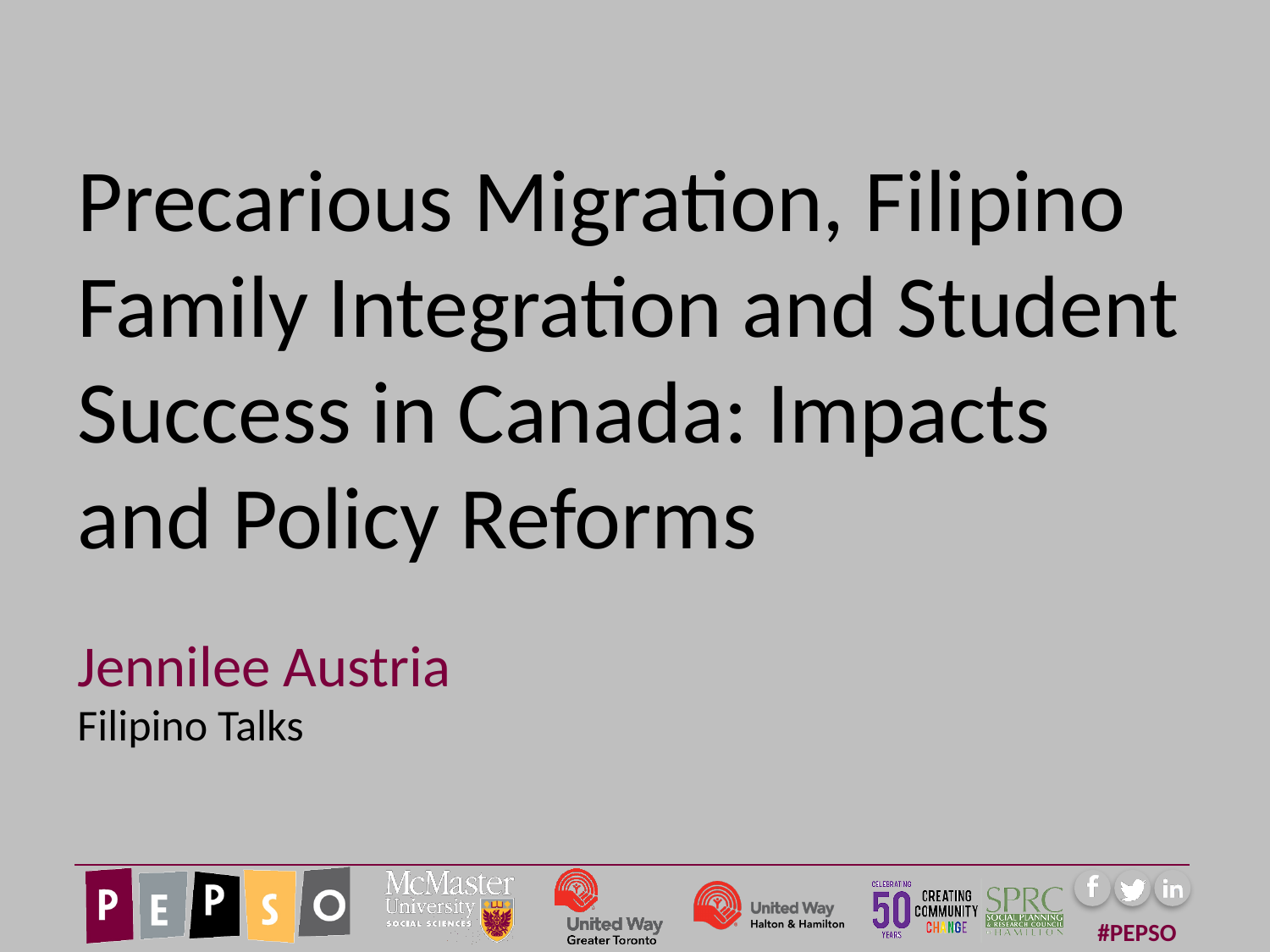

# Precarious Migration, Filipino Family Integration and Student Success in Canada: Impacts and Policy Reforms
Jennilee Austria
Filipino Talks